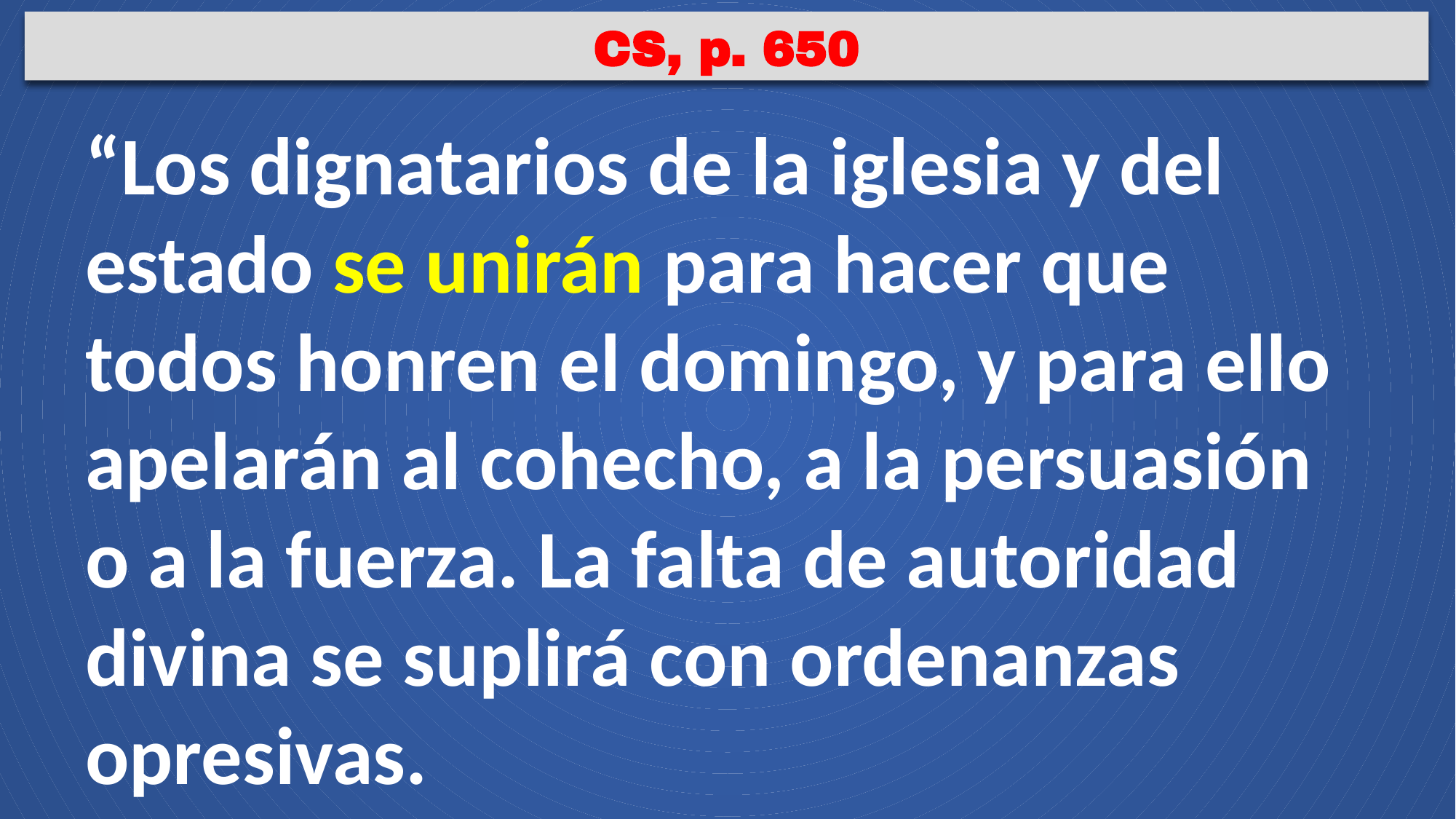

CS, p. 650
“Los dignatarios de la iglesia y del estado se unirán para hacer que todos honren el domingo, y para ello apelarán al cohecho, a la persuasión o a la fuerza. La falta de autoridad divina se suplirá con ordenanzas opresivas.